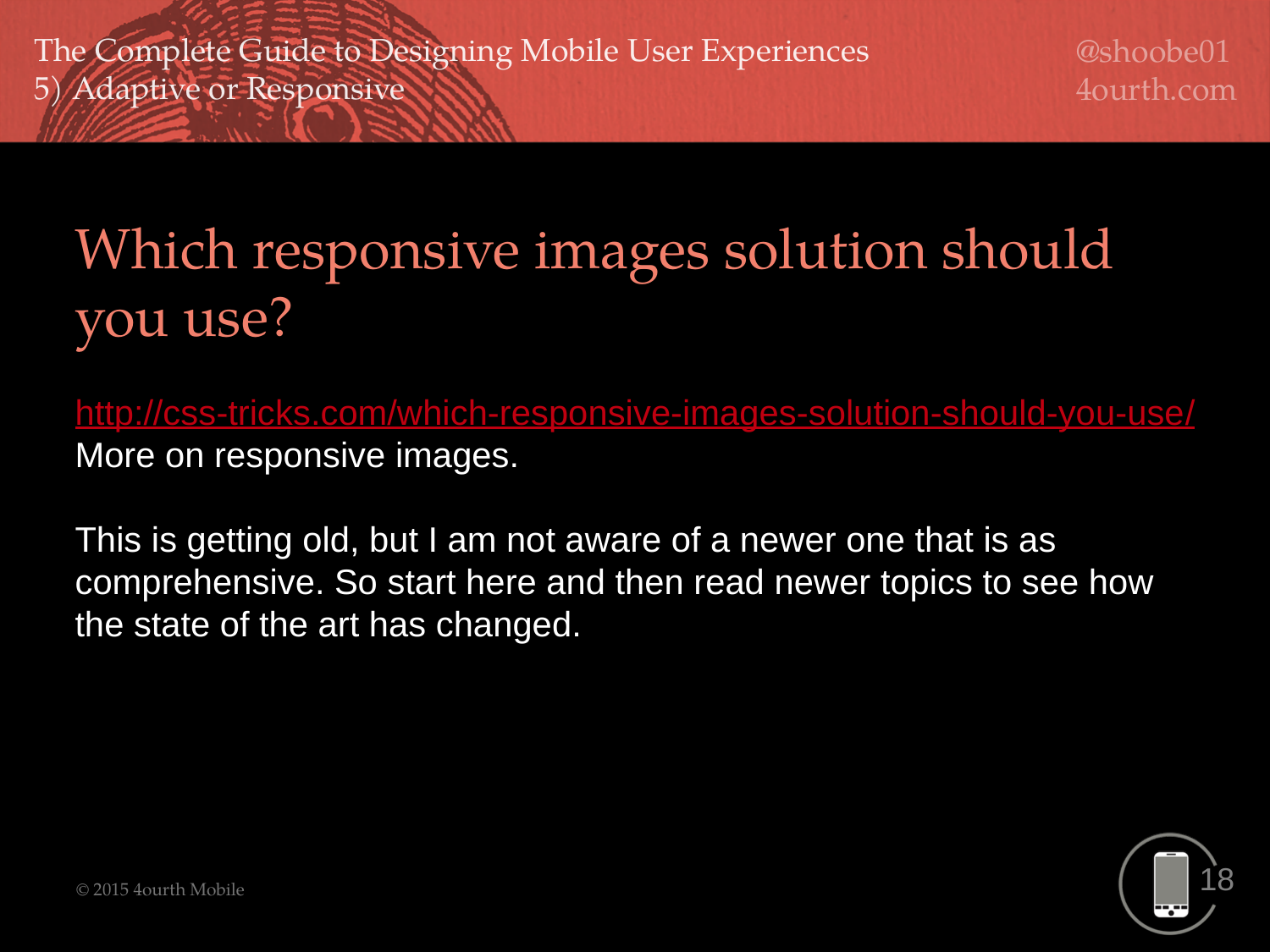

Which responsive images solution should you use?

http://css-tricks.com/which-responsive-images-solution-should-you-use/
More on responsive images.

This is getting old, but I am not aware of a newer one that is as comprehensive. So start here and then read newer topics to see how the state of the art has changed.